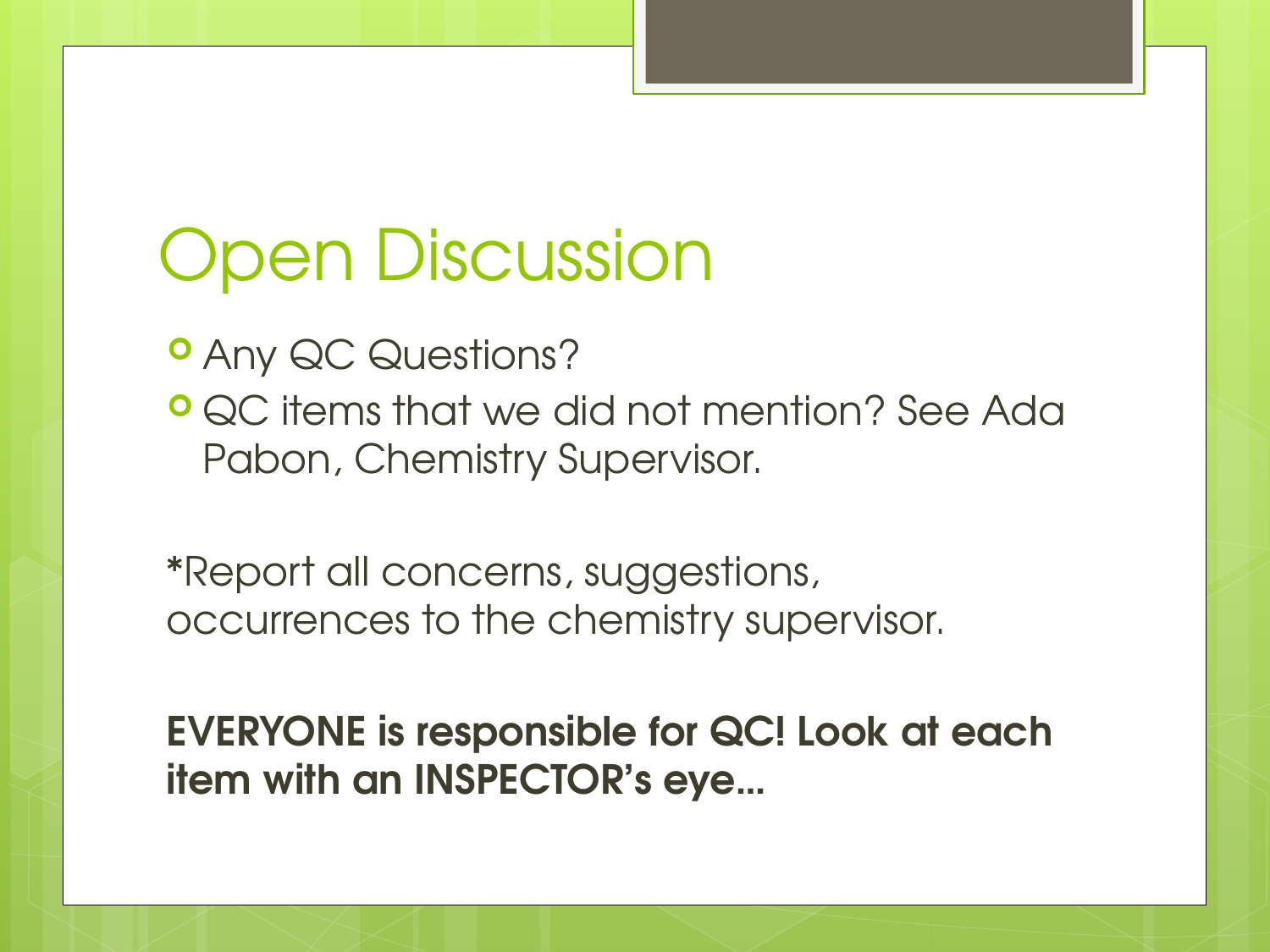

# Open Discussion
Any QC Questions?
QC items that we did not mention? See Ada Pabon, Chemistry Supervisor.

*Report all concerns, suggestions, occurrences to the chemistry supervisor.

EVERYONE is responsible for QC! Look at each item with an INSPECTOR’s eye…